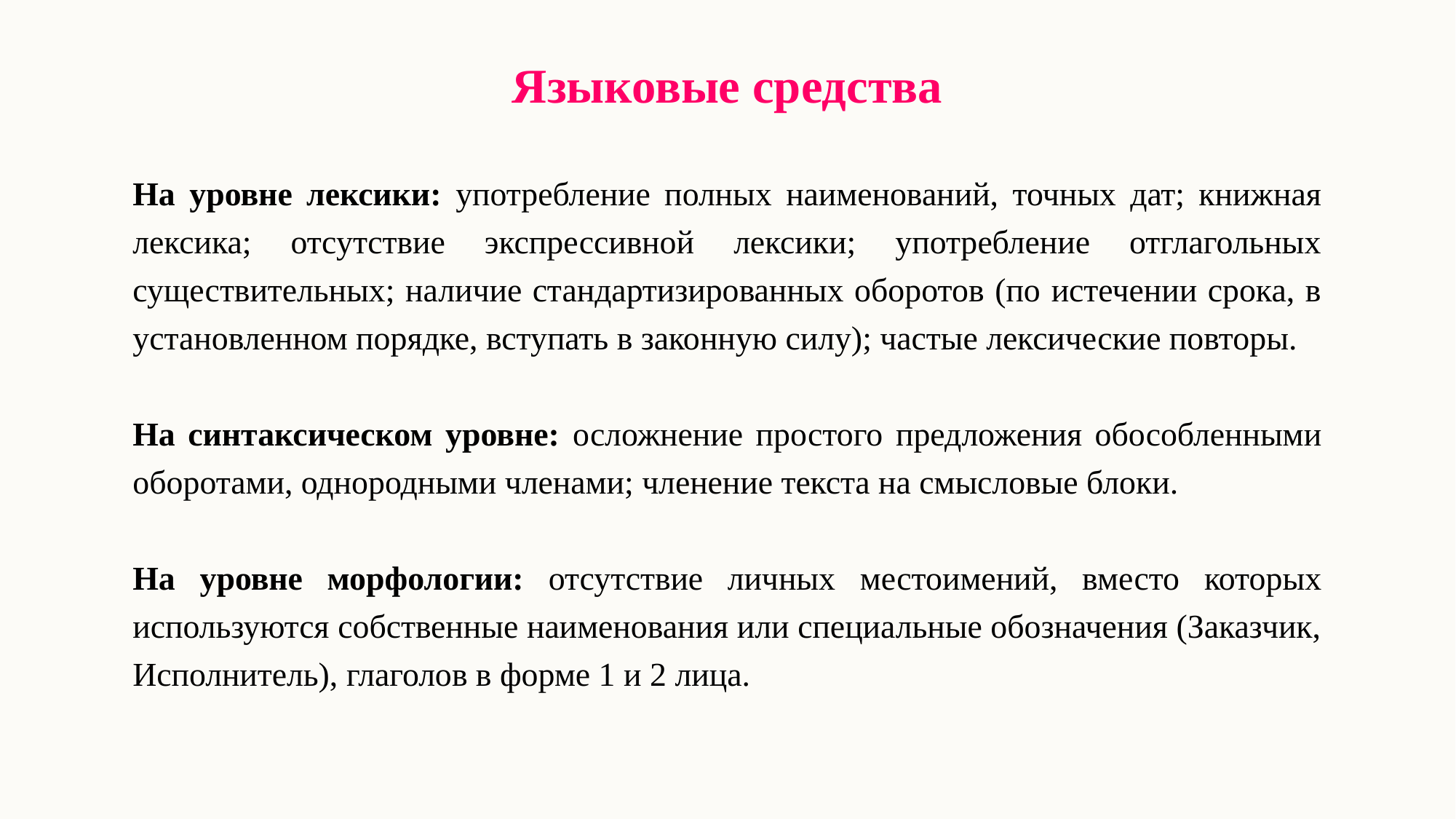

Языковые средства
На уровне лексики: употребление полных наименований, точных дат; книжная лексика; отсутствие экспрессивной лексики; употребление отглагольных существительных; наличие стандартизированных оборотов (по истечении срока, в установленном порядке, вступать в законную силу); частые лексические повторы.

На синтаксическом уровне: осложнение простого предложения обособленными оборотами, однородными членами; членение текста на смысловые блоки.

На уровне морфологии: отсутствие личных местоимений, вместо которых используются собственные наименования или специальные обозначения (Заказчик, Исполнитель), глаголов в форме 1 и 2 лица.